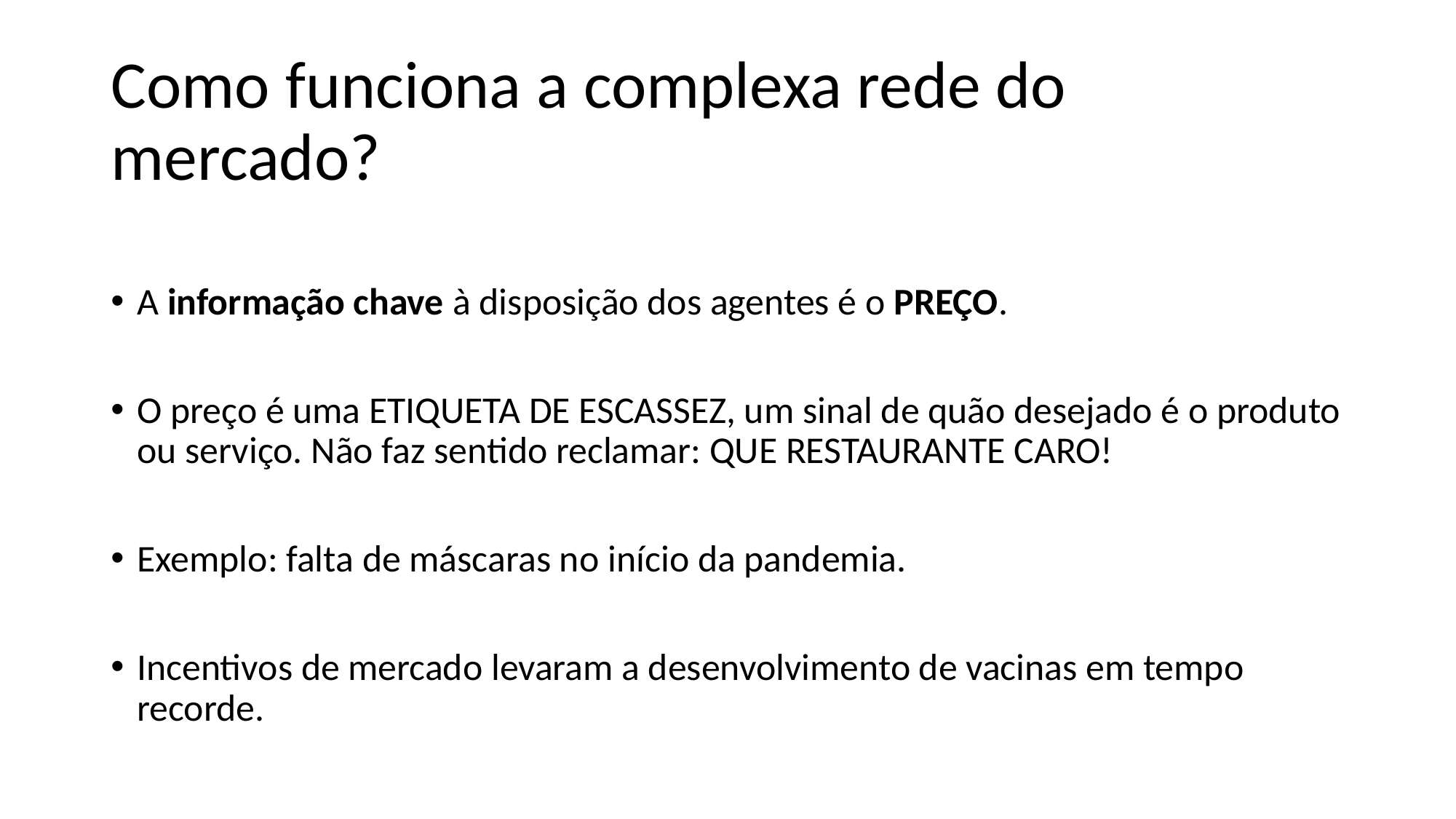

# Como funciona a complexa rede do mercado?

A informação chave à disposição dos agentes é o PREÇO.

O preço é uma ETIQUETA DE ESCASSEZ, um sinal de quão desejado é o produto ou serviço. Não faz sentido reclamar: QUE RESTAURANTE CARO!

Exemplo: falta de máscaras no início da pandemia.

Incentivos de mercado levaram a desenvolvimento de vacinas em tempo recorde.